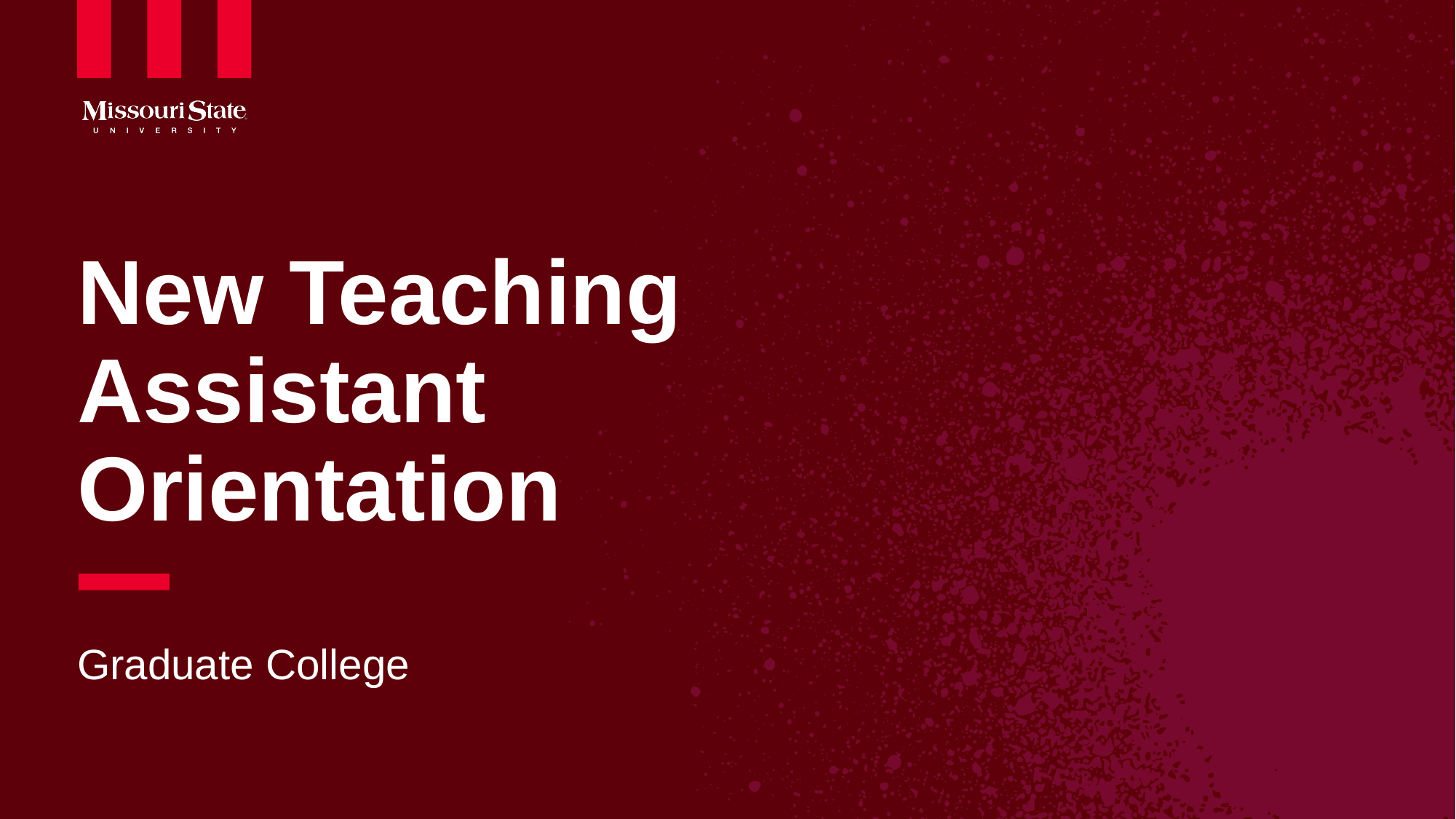

# New Teaching Assistant Orientation
Graduate College